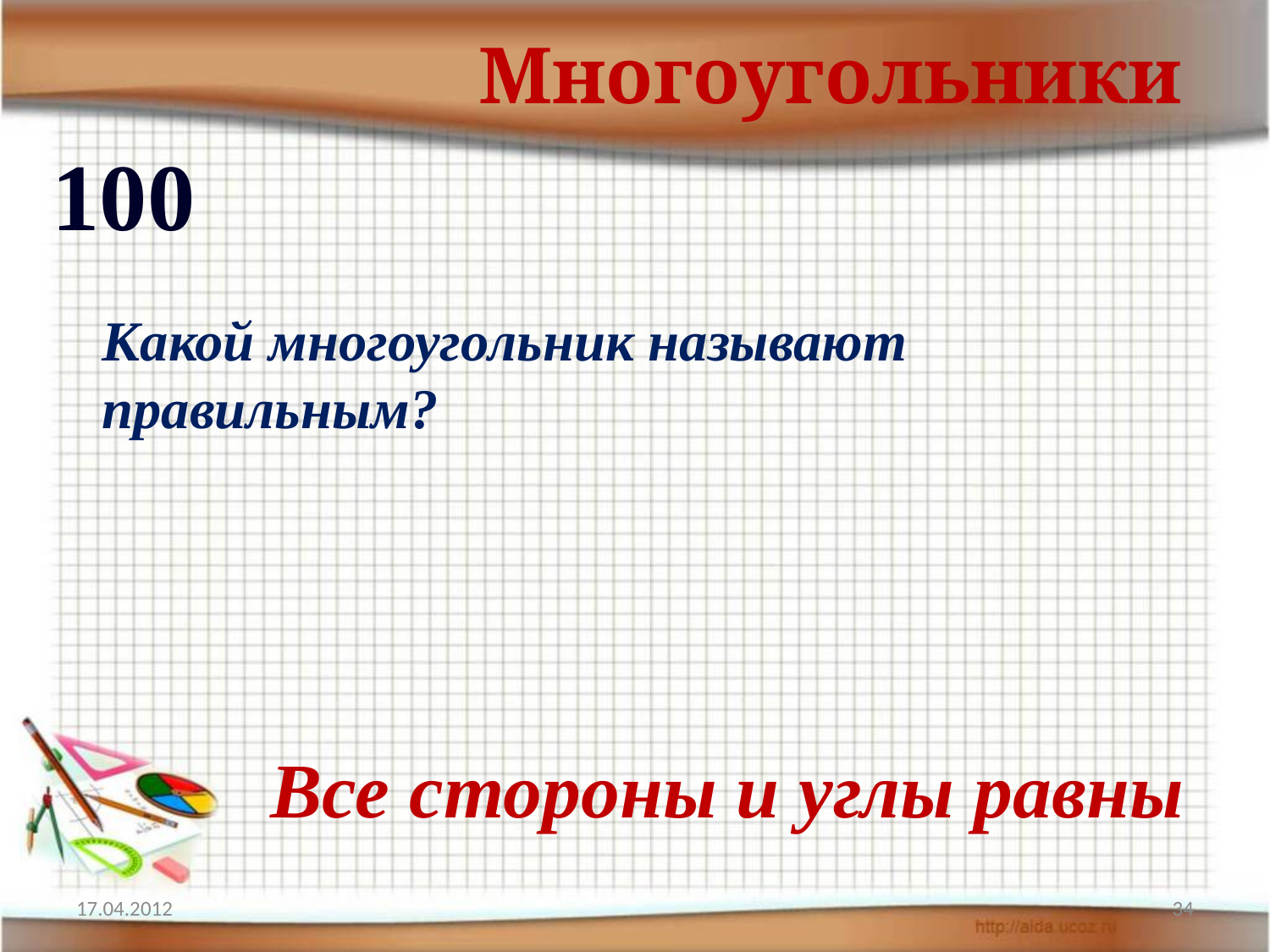

Многоугольники
100
Какой многоугольник называют правильным?
Все стороны и углы равны
17.04.2012
34